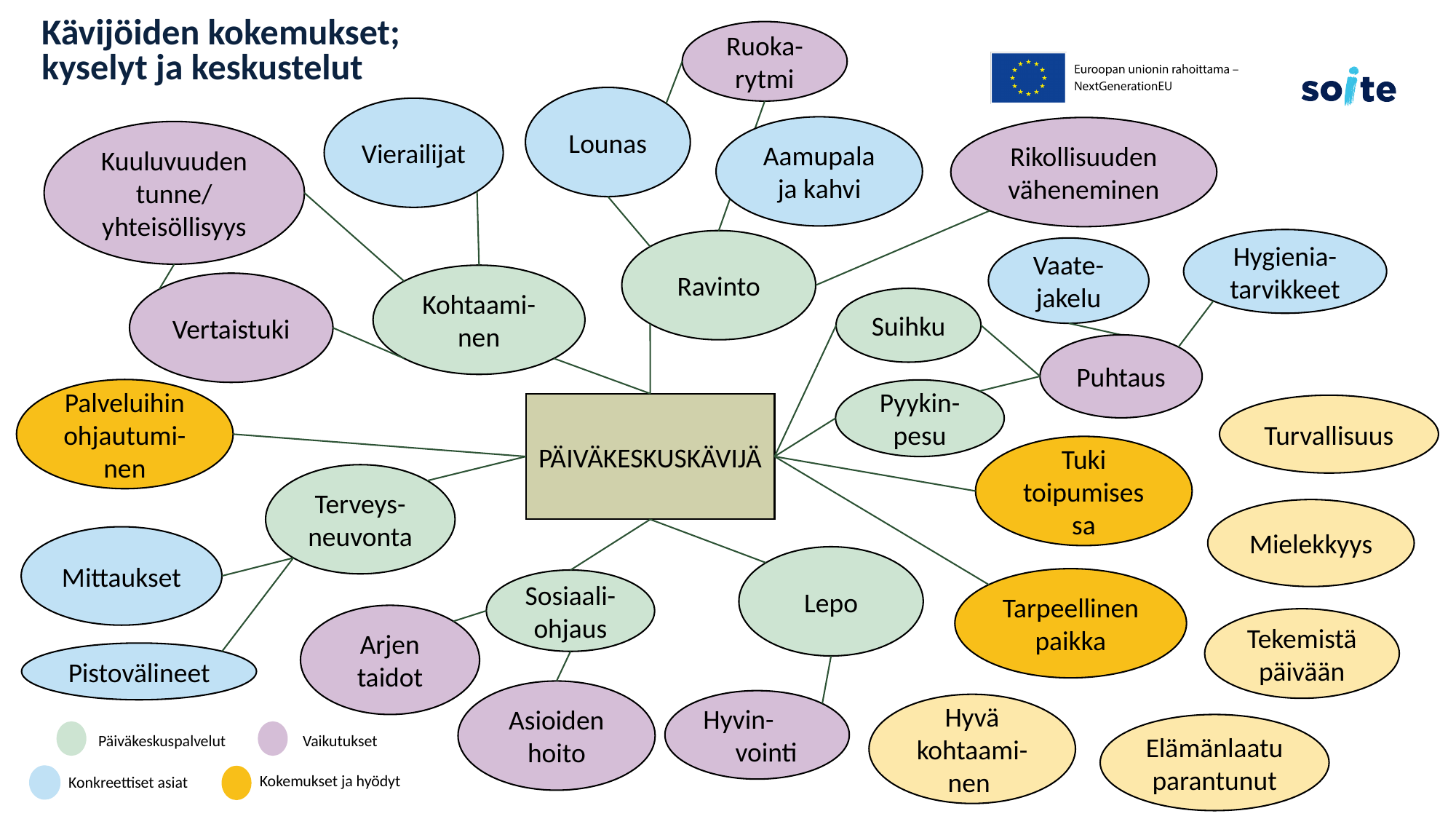

# Kävijöiden kokemukset; kyselyt ja keskustelut
Ruoka-rytmi
Lounas
Vierailijat
Aamupala ja kahvi
Rikollisuuden väheneminen
Kuuluvuuden tunne/
yhteisöllisyys
Hygienia-tarvikkeet
Ravinto
Vaate-jakelu
Kohtaami-nen
Vertaistuki
Suihku
Puhtaus
Palveluihin ohjautumi-nen
Pyykin-pesu
PÄIVÄKESKUSKÄVIJÄ
Turvallisuus
Tuki toipumisessa
Terveys-neuvonta
Mielekkyys
Mittaukset
Lepo
Tarpeellinen paikka
Sosiaali-ohjaus
Arjen taidot
Tekemistä päivään
Pistovälineet
Asioiden hoito
Hyvin-          vointi
Hyvä kohtaami-nen
Elämänlaatu parantunut

Päiväkeskuspalvelut
Vaikutukset
Kokemukset ja hyödyt

Konkreettiset asiat